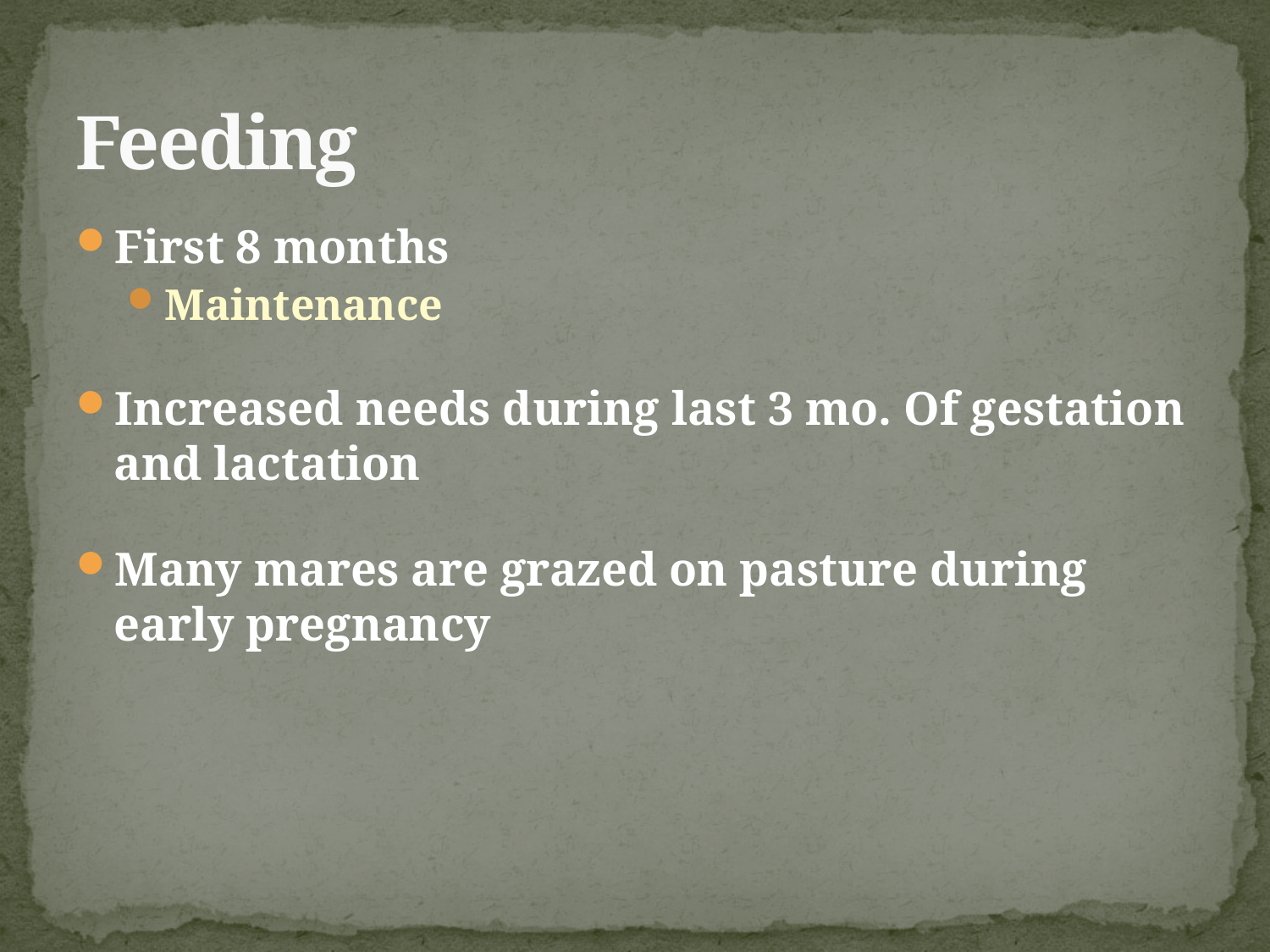

# Feeding
First 8 months
Maintenance

Increased needs during last 3 mo. Of gestation and lactation

Many mares are grazed on pasture during early pregnancy